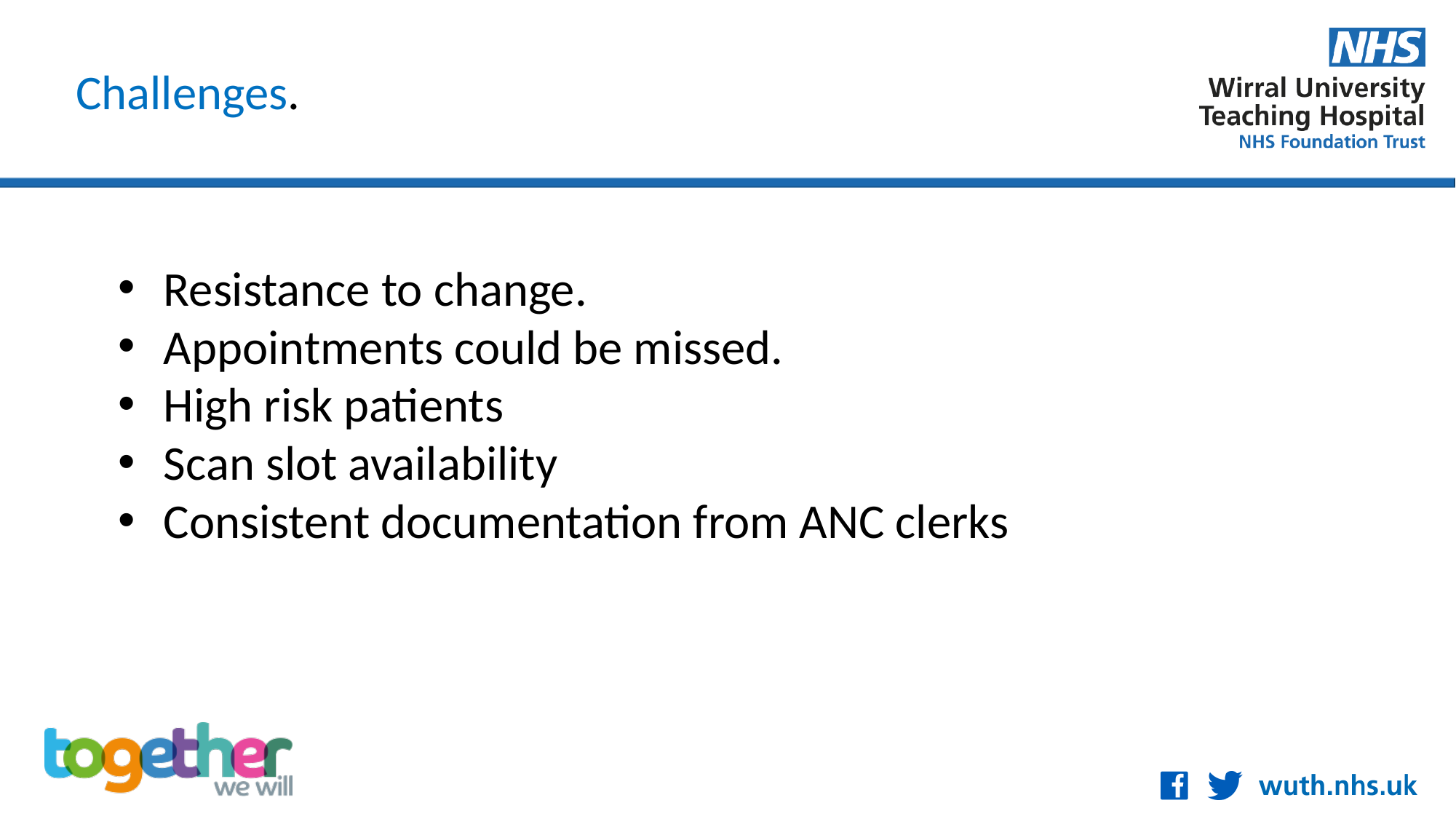

Challenges.
Resistance to change.
Appointments could be missed.
High risk patients
Scan slot availability
Consistent documentation from ANC clerks